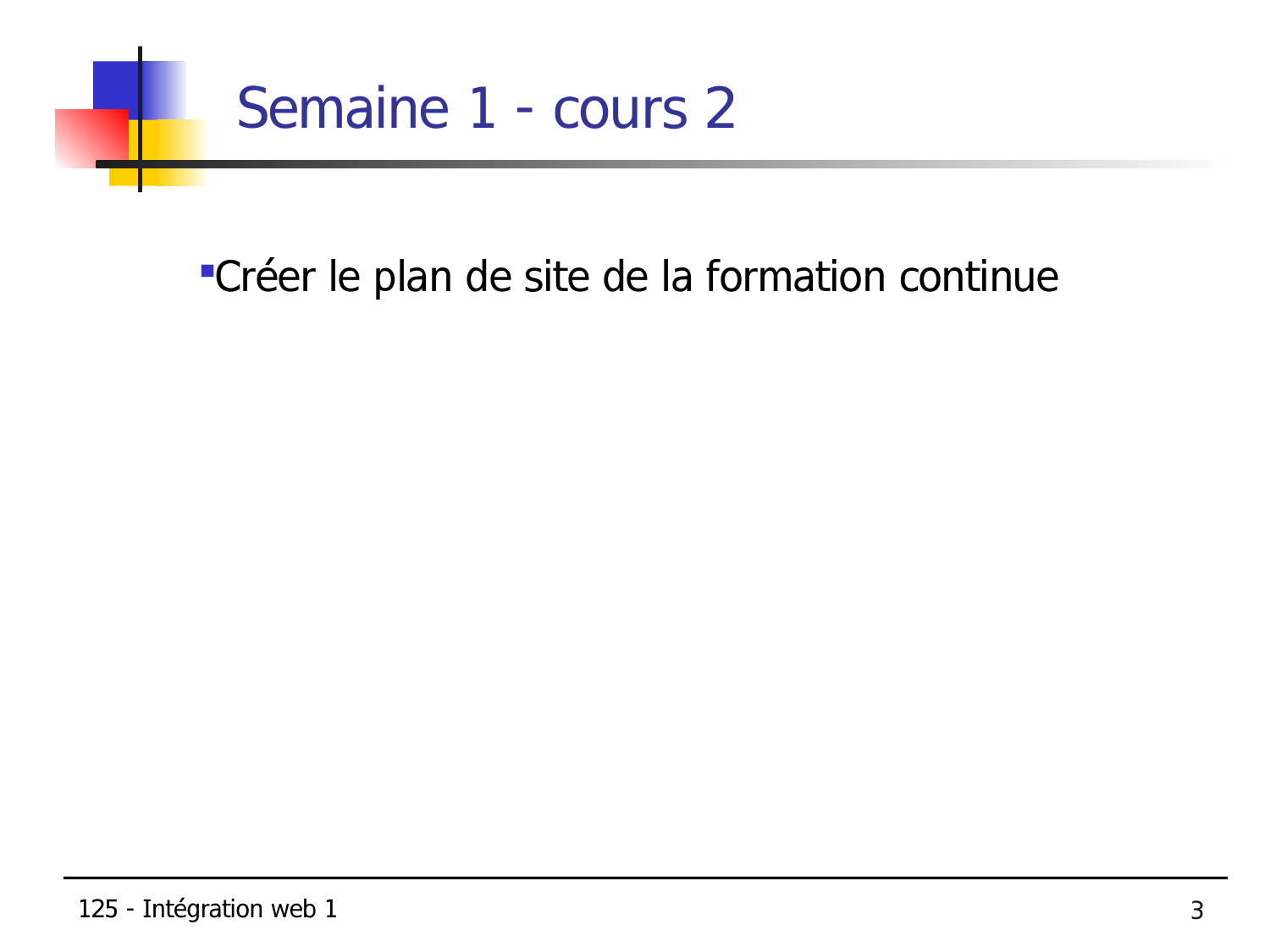

# Semaine 1 - cours 2

Créer le plan de site de la formation continue

125 - Intégration web 1
3